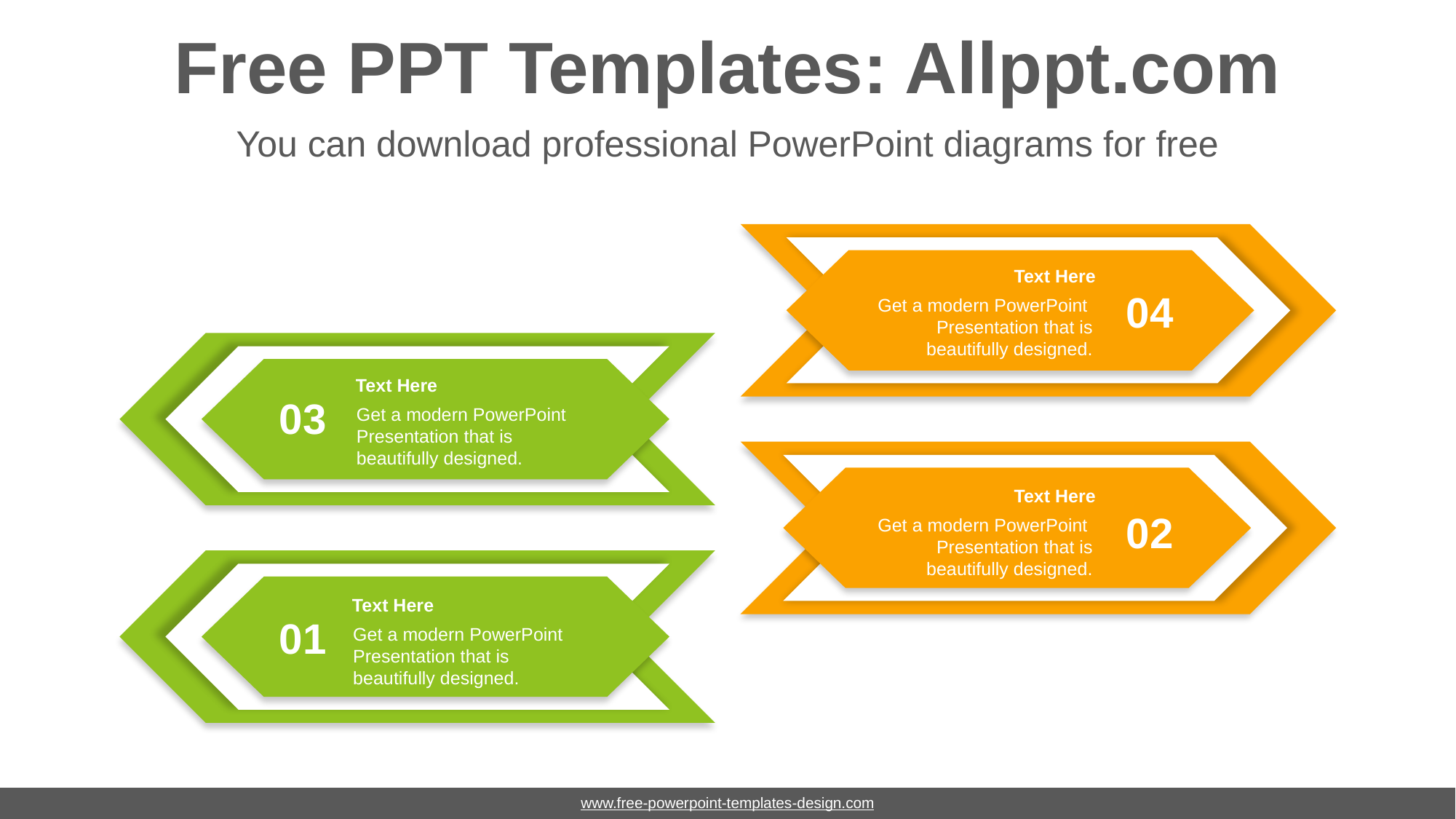

# Free PPT Templates: Allppt.com
You can download professional PowerPoint diagrams for free

Text Here
Get a modern PowerPoint  Presentation that is beautifully designed.
04

Text Here
Get a modern PowerPoint  Presentation that is beautifully designed.
03

Text Here
Get a modern PowerPoint  Presentation that is beautifully designed.
02

Text Here
Get a modern PowerPoint  Presentation that is beautifully designed.
01
www.free-powerpoint-templates-design.com